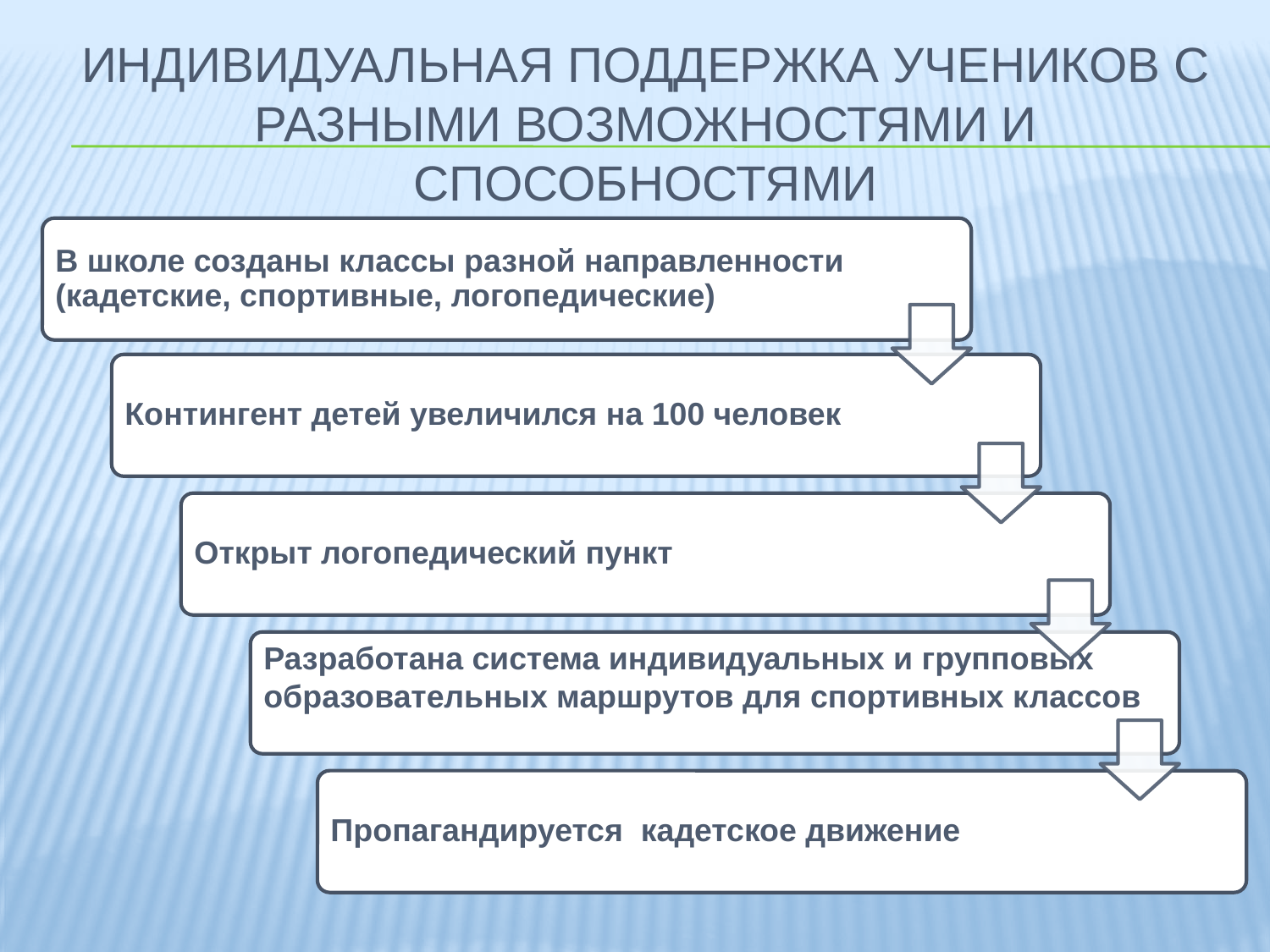

# Индивидуальная поддержка учеников с разными возможностями и способностями
В школе созданы классы разной направленности (кадетские, спортивные, логопедические)
Контингент детей увеличился на 100 человек
Открыт логопедический пункт
Разработана система индивидуальных и групповых образовательных маршрутов для спортивных классов

Пропагандируется  кадетское движение